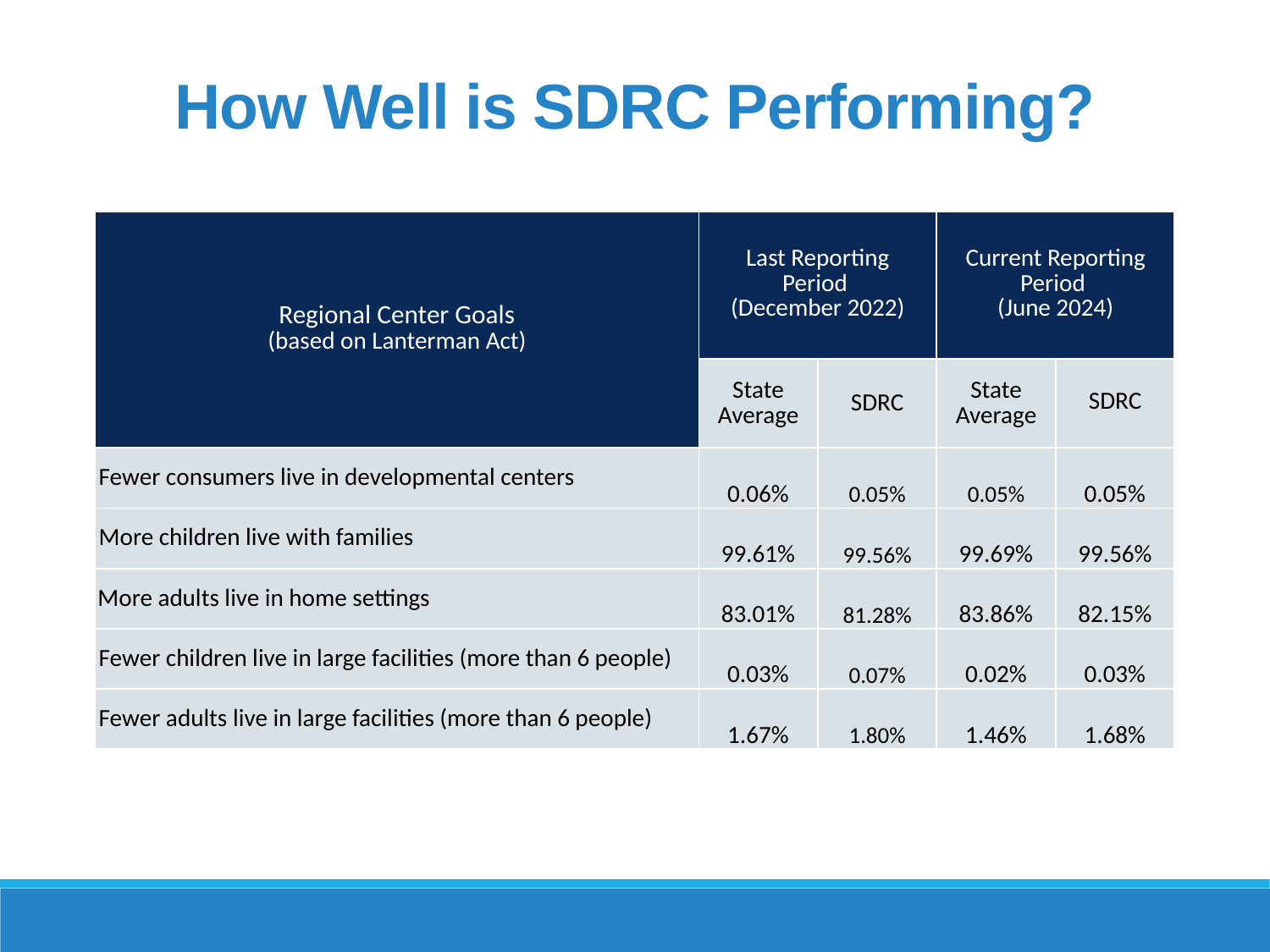

How Well is SDRC Performing?
| Regional Center Goals (based on Lanterman Act) | Last Reporting Period (December 2022) |  | Current Reporting Period (June 2024) |  |
| --- | --- | --- | --- | --- |
|  | State Average | SDRC | State Average | SDRC |
| Fewer consumers live in developmental centers | 0.06% | 0.05% | 0.05% | 0.05% |
| More children live with families | 99.61% | 99.56% | 99.69% | 99.56% |
| More adults live in home settings | 83.01% | 81.28% | 83.86% | 82.15% |
| Fewer children live in large facilities (more than 6 people) | 0.03% | 0.07% | 0.02% | 0.03% |
| Fewer adults live in large facilities (more than 6 people) | 1.67% | 1.80% | 1.46% | 1.68% |